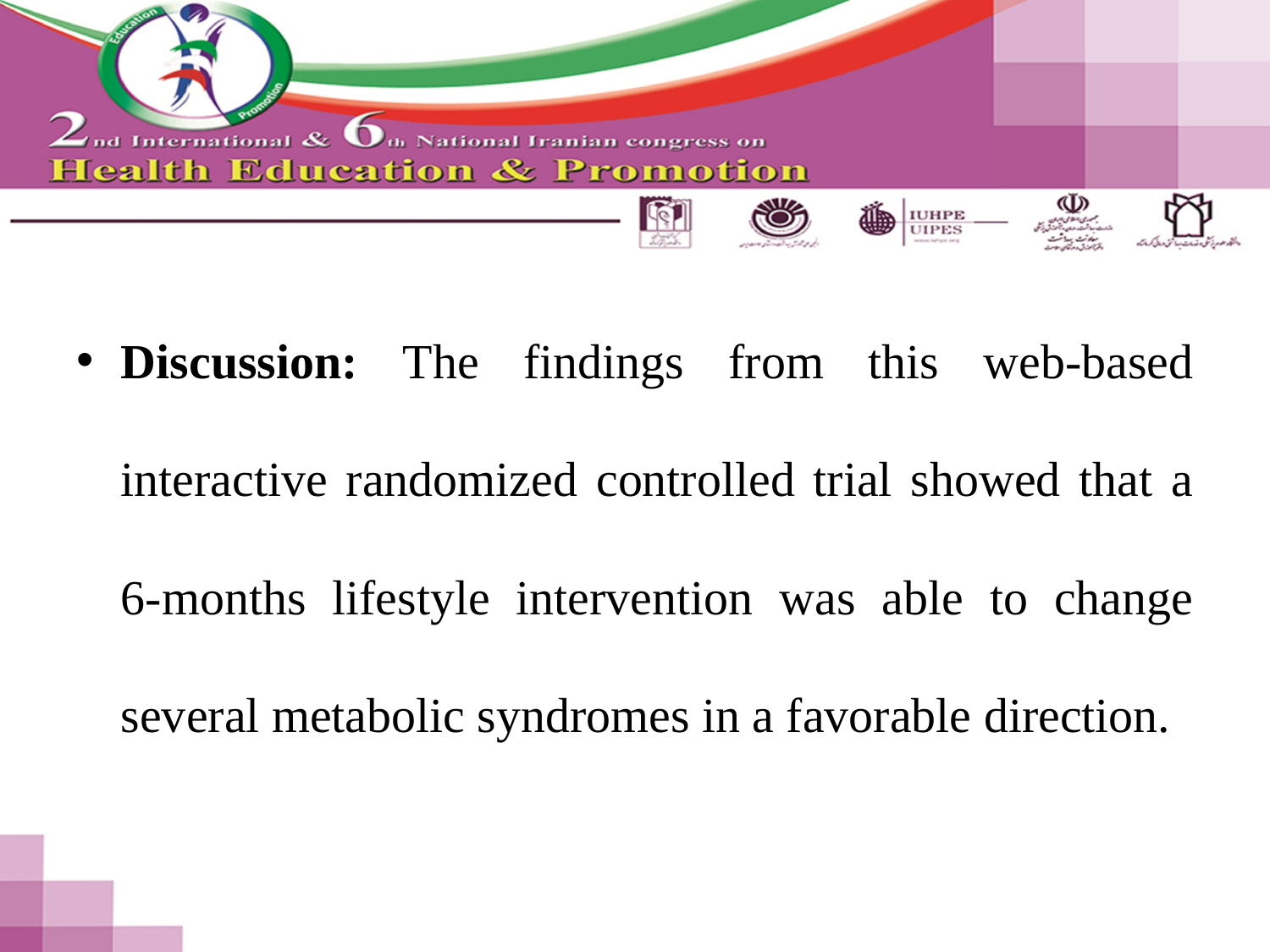

#
Discussion: The findings from this web-based interactive randomized controlled trial showed that a 6-months lifestyle intervention was able to change several metabolic syndromes in a favorable direction.